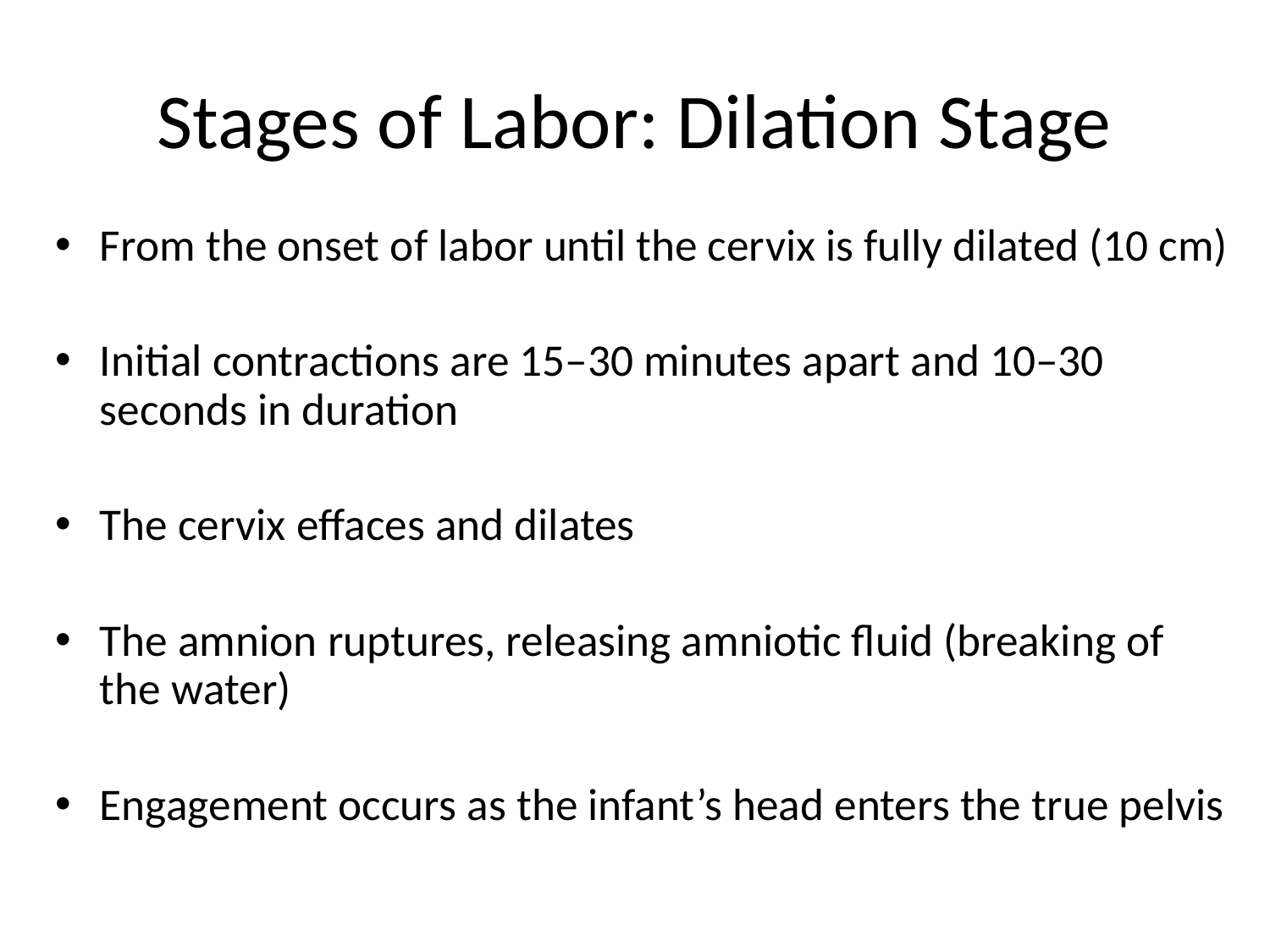

# Stages of Labor: Dilation Stage
From the onset of labor until the cervix is fully dilated (10 cm)

Initial contractions are 15–30 minutes apart and 10–30 seconds in duration

The cervix effaces and dilates

The amnion ruptures, releasing amniotic fluid (breaking of the water)

Engagement occurs as the infant’s head enters the true pelvis